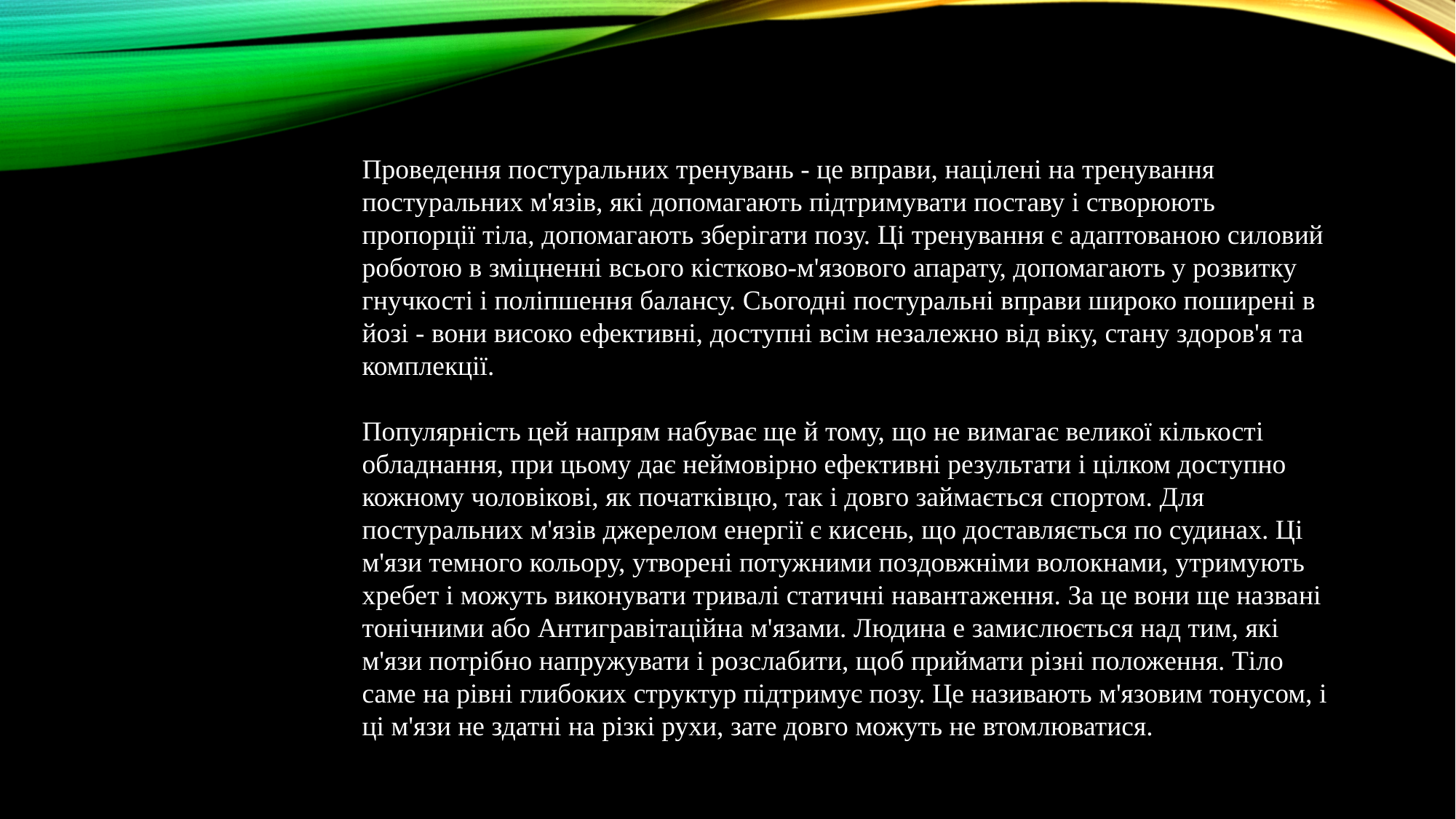

Проведення постуральних тренувань - це вправи, націлені на тренування постуральних м'язів, які допомагають підтримувати поставу і створюють пропорції тіла, допомагають зберігати позу. Ці тренування є адаптованою силовий роботою в зміцненні всього кістково-м'язового апарату, допомагають у розвитку гнучкості і поліпшення балансу. Сьогодні постуральні вправи широко поширені в йозі - вони високо ефективні, доступні всім незалежно від віку, стану здоров'я та комплекції.

Популярність цей напрям набуває ще й тому, що не вимагає великої кількості обладнання, при цьому дає неймовірно ефективні результати і цілком доступно кожному чоловікові, як початківцю, так і довго займається спортом. Для постуральних м'язів джерелом енергії є кисень, що доставляється по судинах. Ці м'язи темного кольору, утворені потужними поздовжніми волокнами, утримують хребет і можуть виконувати тривалі статичні навантаження. За це вони ще названі тонічними або Антигравітаційна м'язами. Людина е замислюється над тим, які м'язи потрібно напружувати і розслабити, щоб приймати різні положення. Тіло саме на рівні глибоких структур підтримує позу. Це називають м'язовим тонусом, і ці м'язи не здатні на різкі рухи, зате довго можуть не втомлюватися.